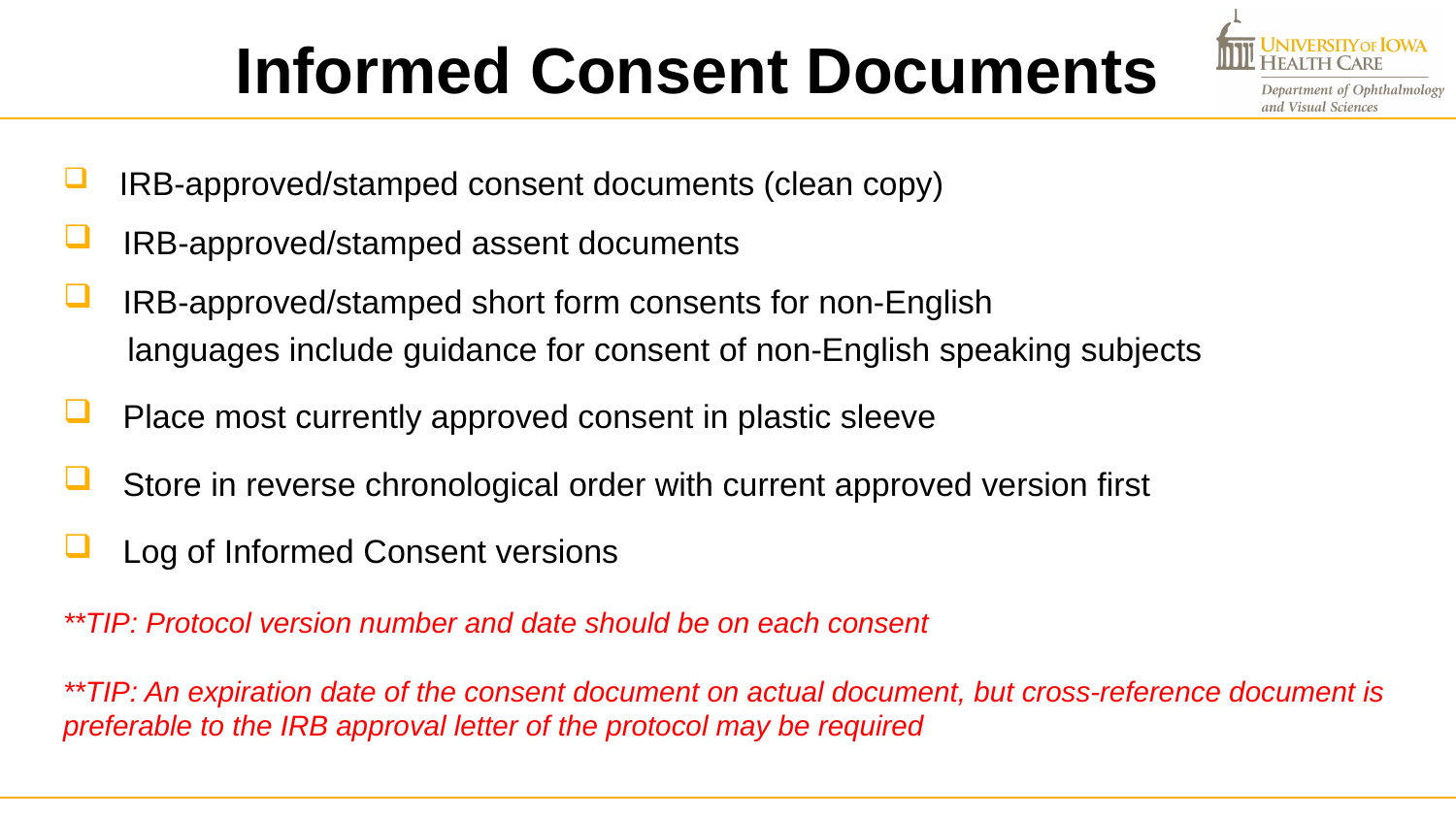

# Informed Consent Documents
   IRB-approved/stamped consent documents (clean copy)
   IRB-approved/stamped assent documents
   IRB-approved/stamped short form consents for non-English
       languages include guidance for consent of non-English speaking subjects
   Place most currently approved consent in plastic sleeve
   Store in reverse chronological order with current approved version first
   Log of Informed Consent versions

**TIP: Protocol version number and date should be on each consent

**TIP: An expiration date of the consent document on actual document, but cross-reference document is preferable to the IRB approval letter of the protocol may be required